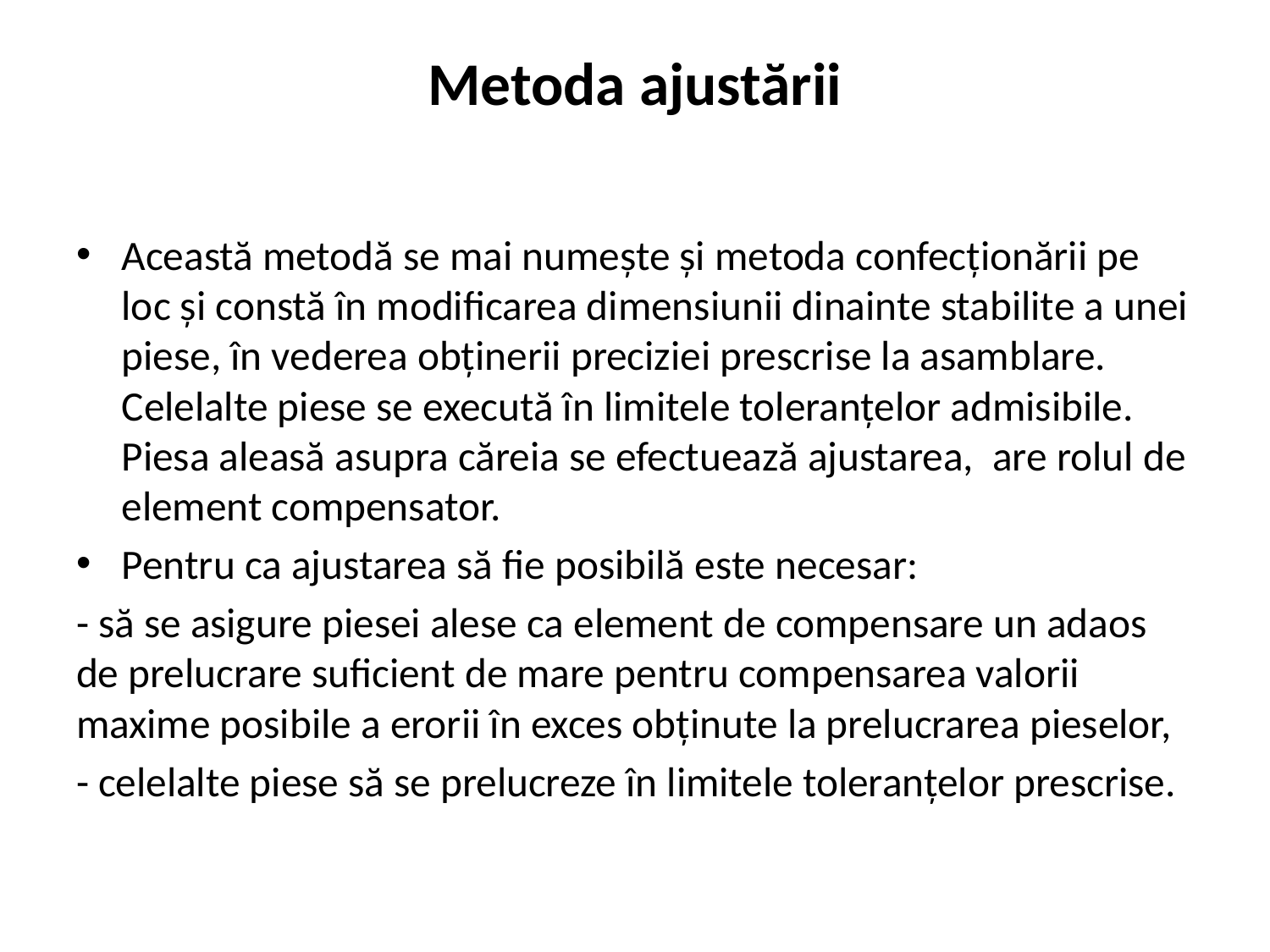

# Metoda ajustării
Această metodă se mai numeşte şi metoda confecţionării pe loc şi constă în modificarea dimensiunii dinainte stabilite a unei piese, în vederea obţinerii preciziei prescrise la asamblare. Celelalte piese se execută în limitele toleranţelor admisibile. Piesa aleasă asupra căreia se efectuează ajustarea,  are rolul de element compensator.
Pentru ca ajustarea să fie posibilă este necesar:
- să se asigure piesei alese ca element de compensare un adaos de prelucrare suficient de mare pentru compensarea valorii maxime posibile a erorii în exces obţinute la prelucrarea pieselor,
- celelalte piese să se prelucreze în limitele toleranţelor prescrise.